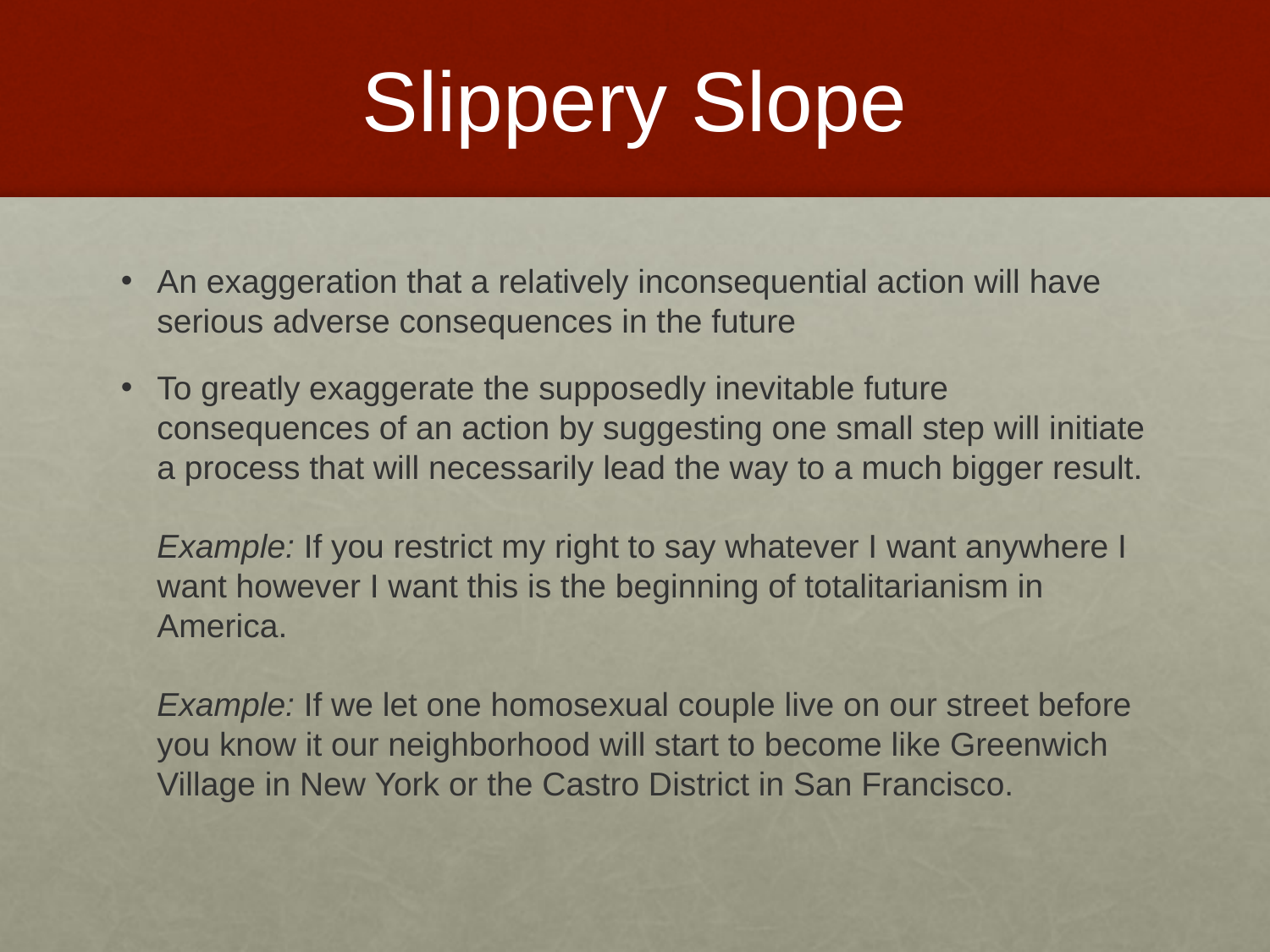

# Slippery Slope
An exaggeration that a relatively inconsequential action will have serious adverse consequences in the future
To greatly exaggerate the supposedly inevitable future consequences of an action by suggesting one small step will initiate a process that will necessarily lead the way to a much bigger result.
Example: If you restrict my right to say whatever I want anywhere I want however I want this is the beginning of totalitarianism in America.
Example: If we let one homosexual couple live on our street before you know it our neighborhood will start to become like Greenwich Village in New York or the Castro District in San Francisco.